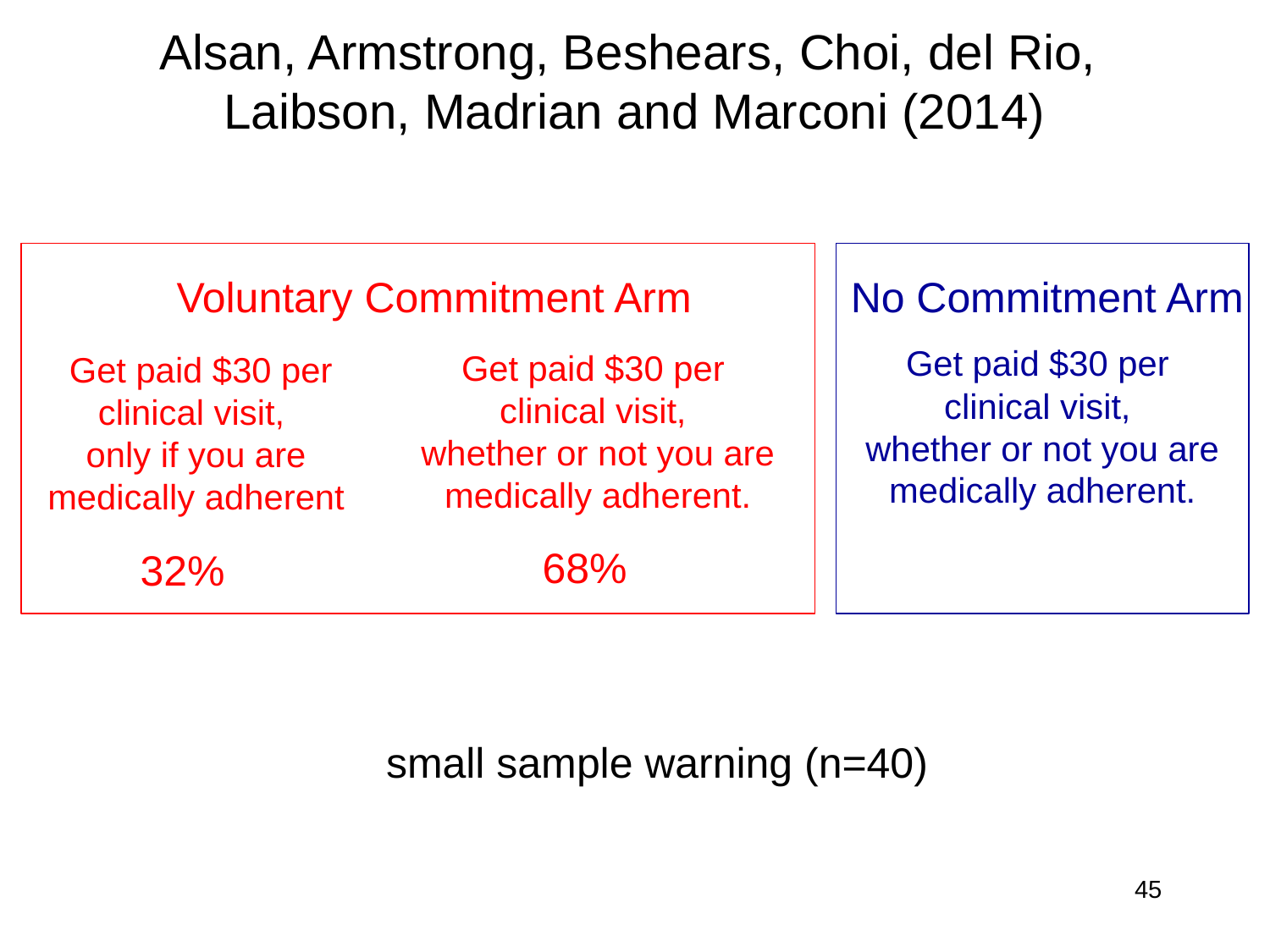

# Alsan, Armstrong, Beshears, Choi, del Rio, Laibson, Madrian and Marconi (2014)

Voluntary Commitment Arm
No Commitment Arm
Get paid $30 per
clinical visit,
whether or not you are medically adherent.
Get paid $30 per
clinical visit,
whether or not you are medically adherent.
Get paid $30 per clinical visit,
only if you are
medically adherent
68%
32%
small sample warning (n=40)
45